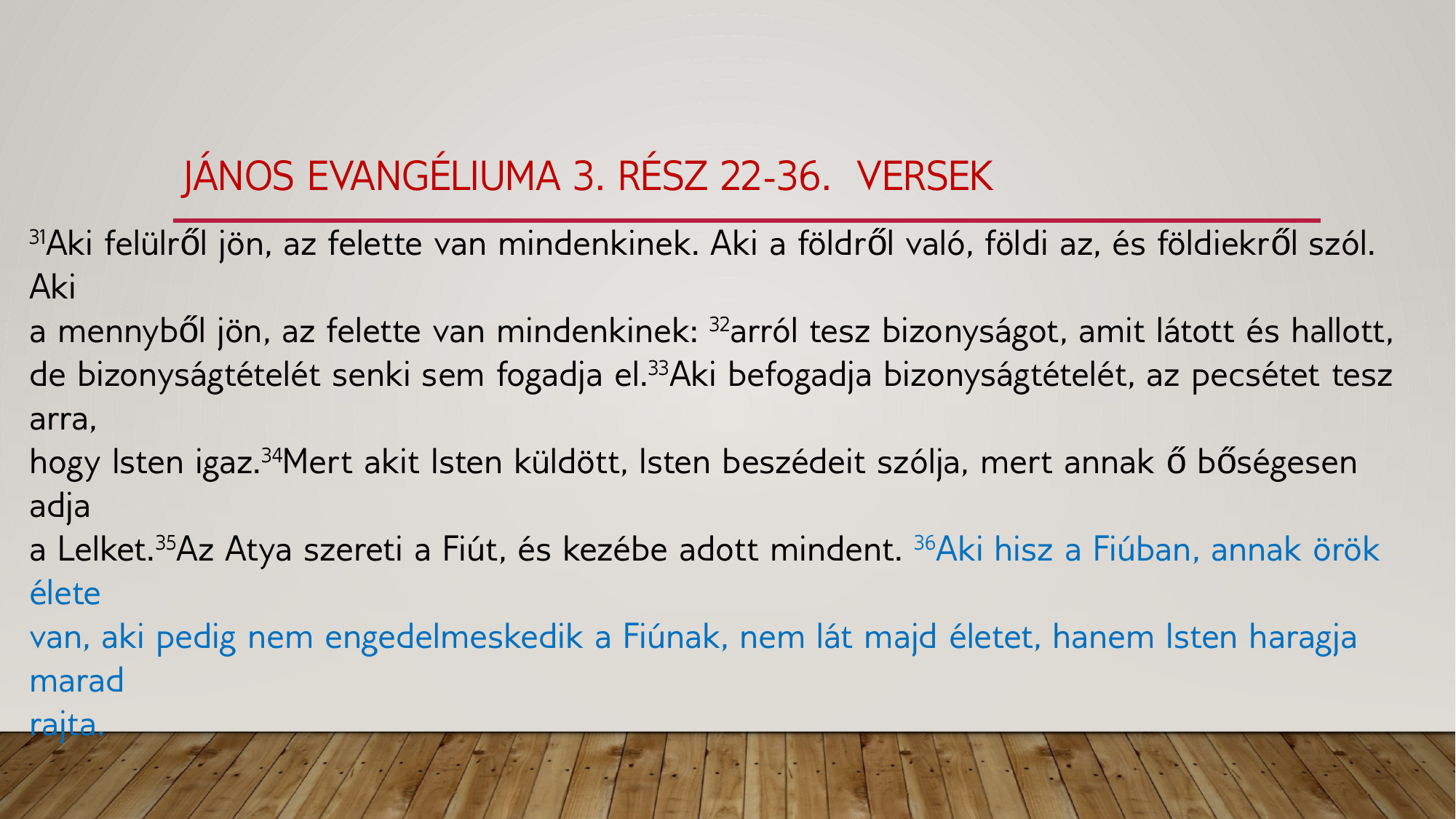

# János evangéliuma 3. rész 22-36.  versek
31Aki felülről jön, az felette van mindenkinek. Aki a földről való, földi az, és földiekről szól. Aki
a mennyből jön, az felette van mindenkinek: 32arról tesz bizonyságot, amit látott és hallott,
de bizonyságtételét senki sem fogadja el.33Aki befogadja bizonyságtételét, az pecsétet tesz arra,
hogy Isten igaz.34Mert akit Isten küldött, Isten beszédeit szólja, mert annak ő bőségesen adja
a Lelket.35Az Atya szereti a Fiút, és kezébe adott mindent. 36Aki hisz a Fiúban, annak örök élete
van, aki pedig nem engedelmeskedik a Fiúnak, nem lát majd életet, hanem Isten haragja marad
rajta.